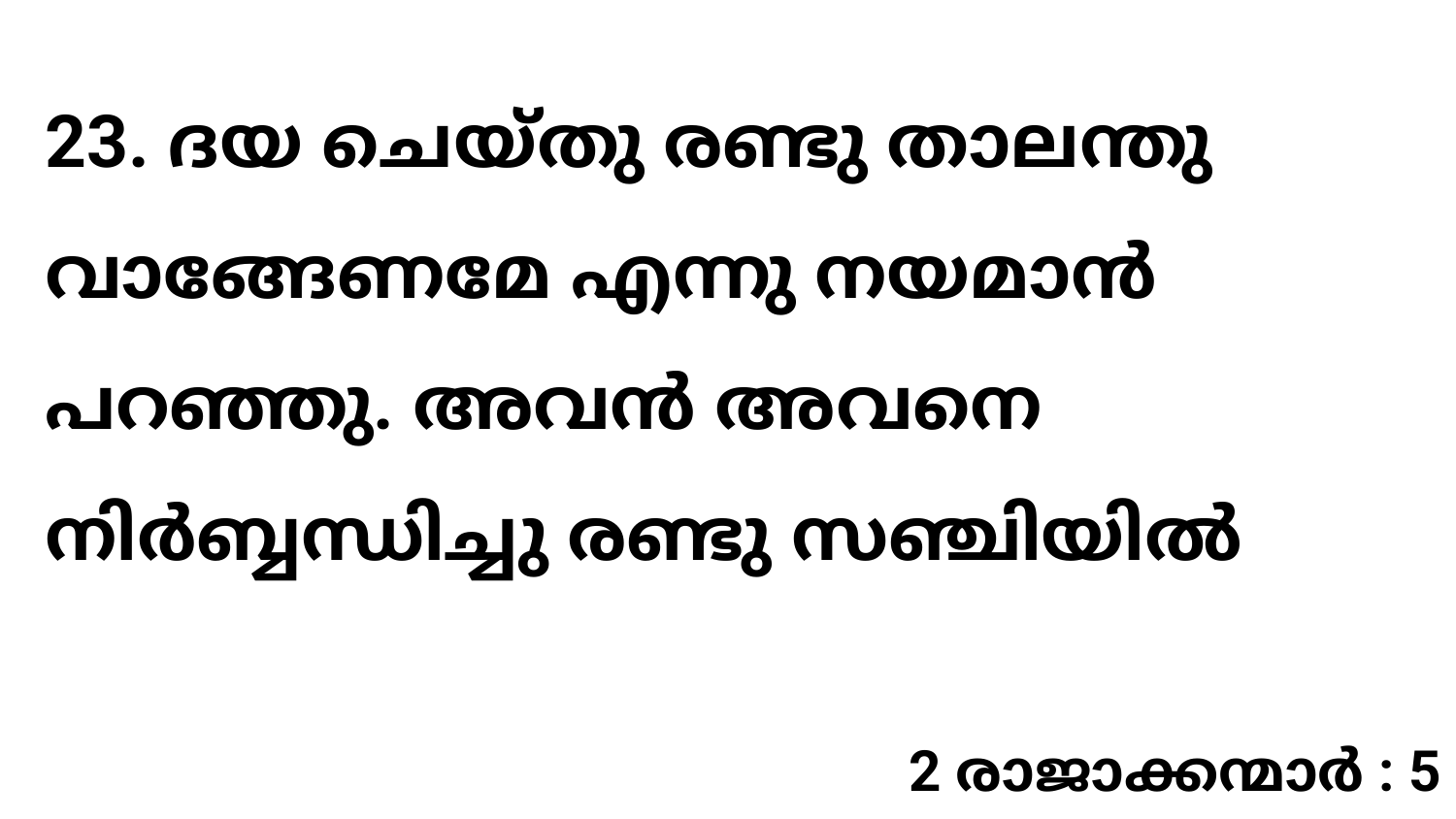

23. ദയ ചെയ്തു രണ്ടു താലന്തു വാങ്ങേണമേ എന്നു നയമാൻ പറഞ്ഞു. അവൻ അവനെ നിർബ്ബന്ധിച്ചു രണ്ടു സഞ്ചിയിൽ
2 രാജാക്കന്മാർ : 5